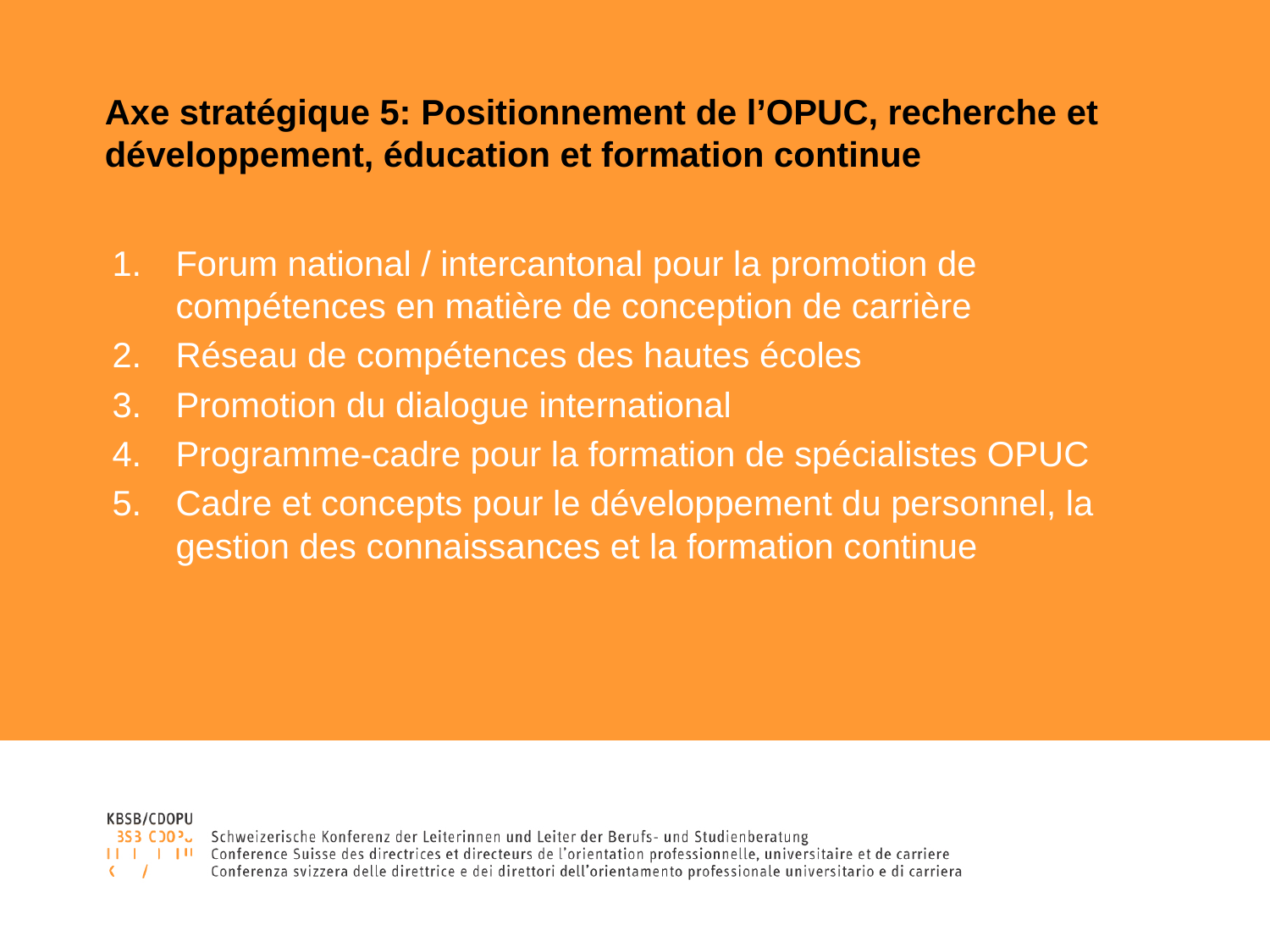

# Axe stratégique 5: Positionnement de l’OPUC, recherche et développement, éducation et formation continue
Forum national / intercantonal pour la promotion de compétences en matière de conception de carrière
Réseau de compétences des hautes écoles
Promotion du dialogue international
Programme-cadre pour la formation de spécialistes OPUC
Cadre et concepts pour le développement du personnel, la gestion des connaissances et la formation continue